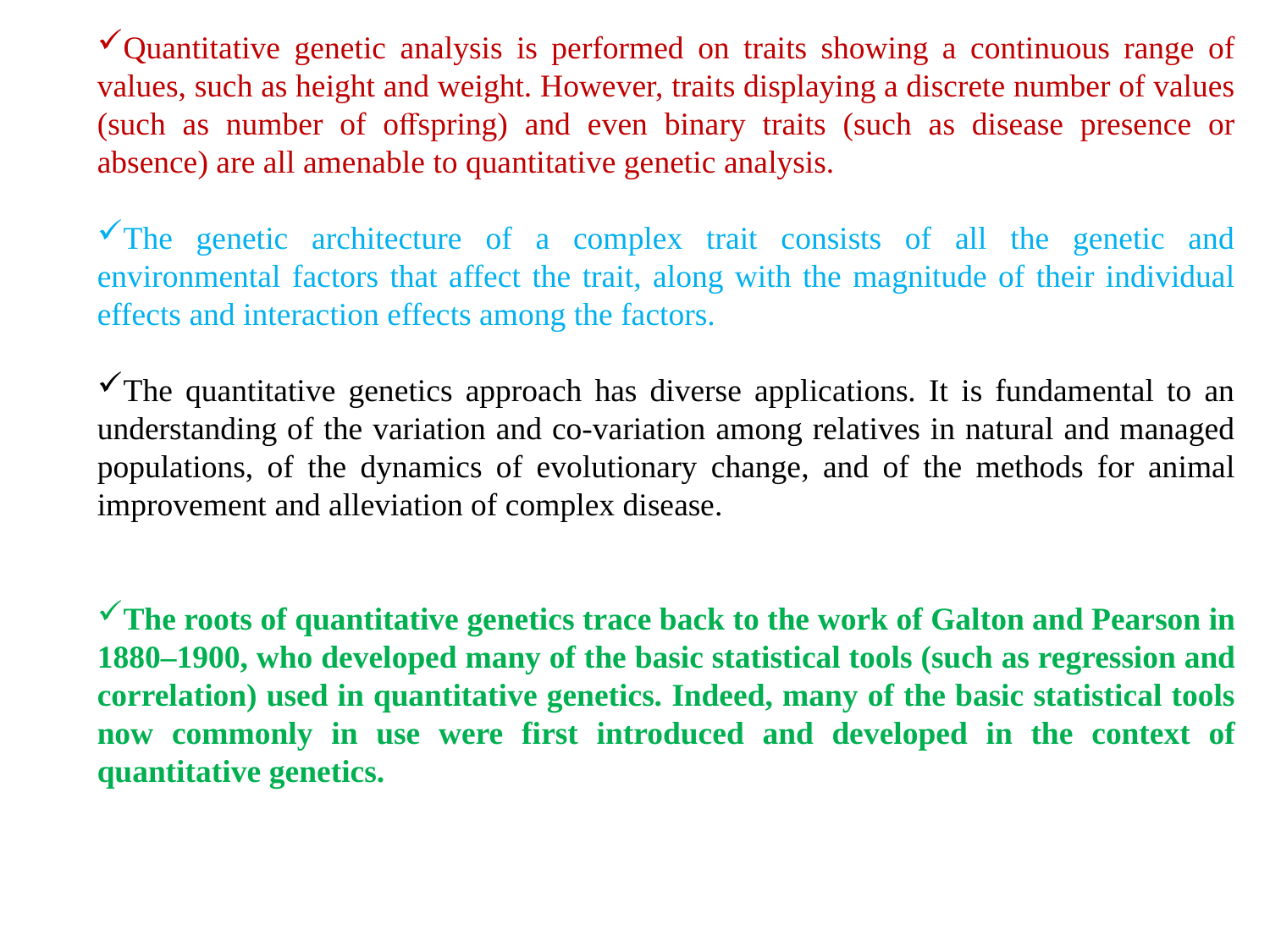

Quantitative genetic analysis is performed on traits showing a continuous range of values, such as height and weight. However, traits displaying a discrete number of values (such as number of oﬀspring) and even binary traits (such as disease presence or absence) are all amenable to quantitative genetic analysis.

The genetic architecture of a complex trait consists of all the genetic and environmental factors that affect the trait, along with the magnitude of their individual effects and interaction effects among the factors.

The quantitative genetics approach has diverse applications. It is fundamental to an understanding of the variation and co-variation among relatives in natural and managed populations, of the dynamics of evolutionary change, and of the methods for animal improvement and alleviation of complex disease.

The roots of quantitative genetics trace back to the work of Galton and Pearson in 1880–1900, who developed many of the basic statistical tools (such as regression and correlation) used in quantitative genetics. Indeed, many of the basic statistical tools now commonly in use were first introduced and developed in the context of quantitative genetics.